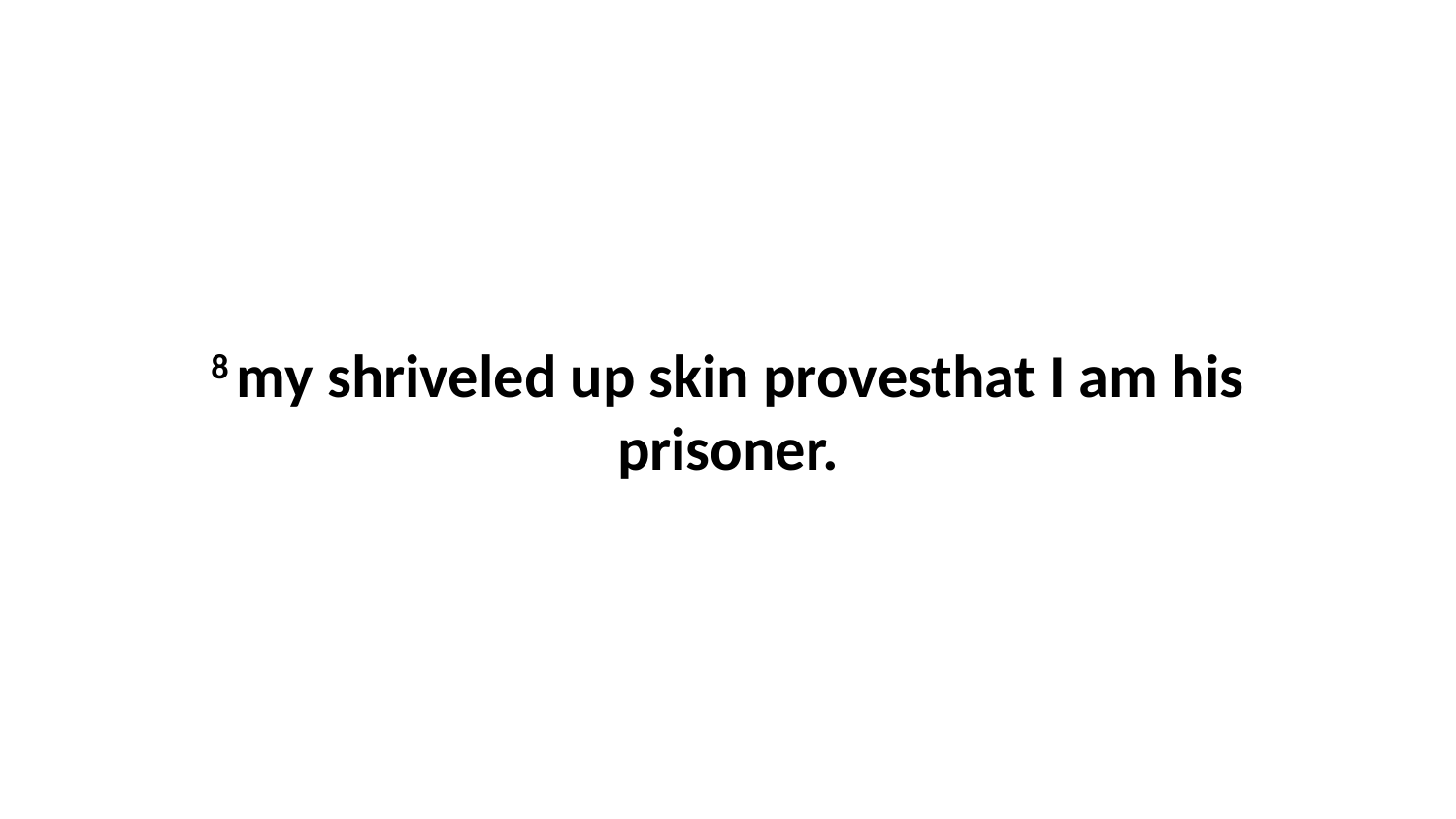

8 my shriveled up skin provesthat I am his prisoner.